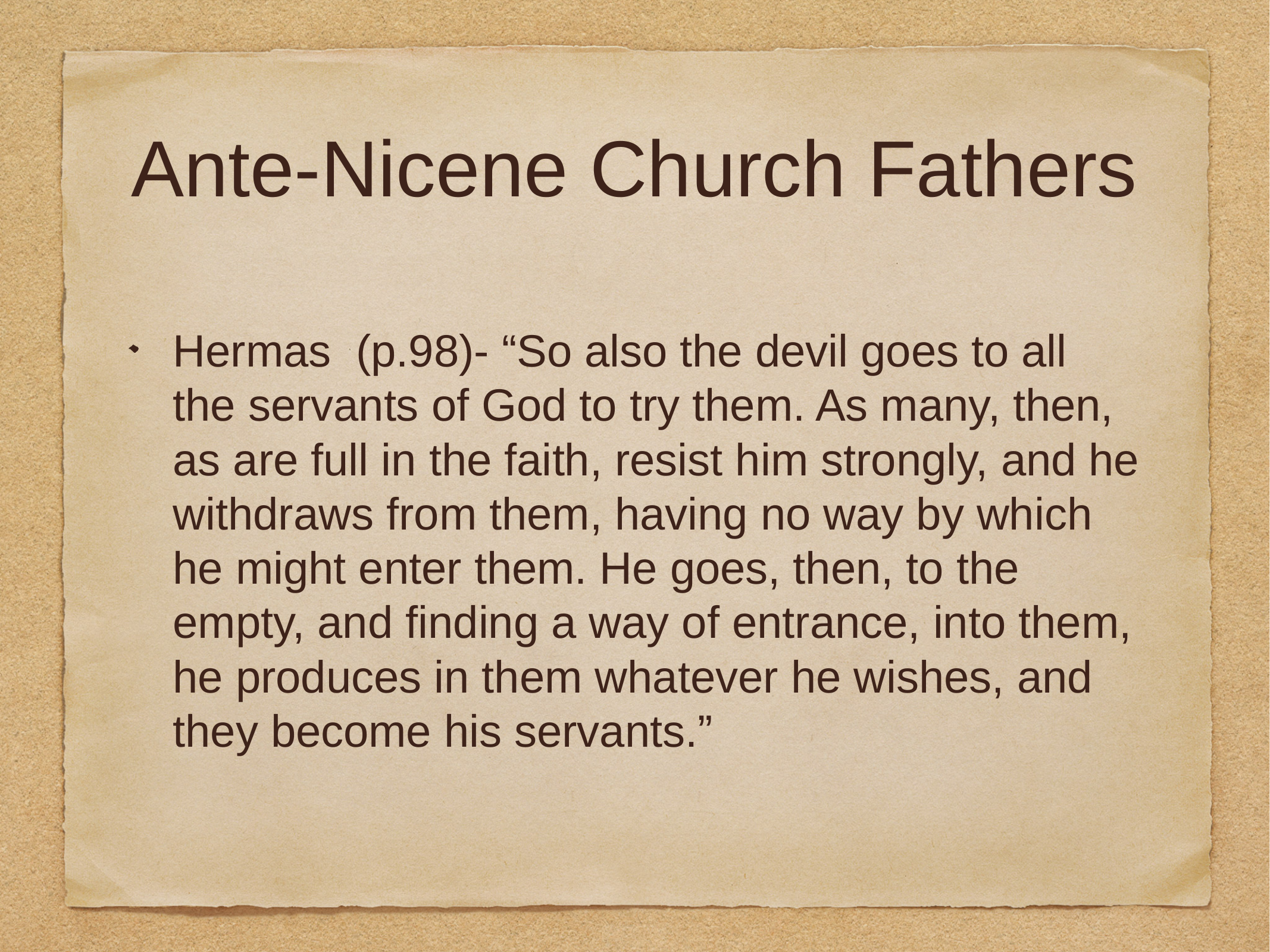

# Ante-Nicene Church Fathers
Hermas  (p.98)- “So also the devil goes to all the servants of God to try them. As many, then, as are full in the faith, resist him strongly, and he withdraws from them, having no way by which he might enter them. He goes, then, to the empty, and finding a way of entrance, into them, he produces in them whatever he wishes, and they become his servants.”